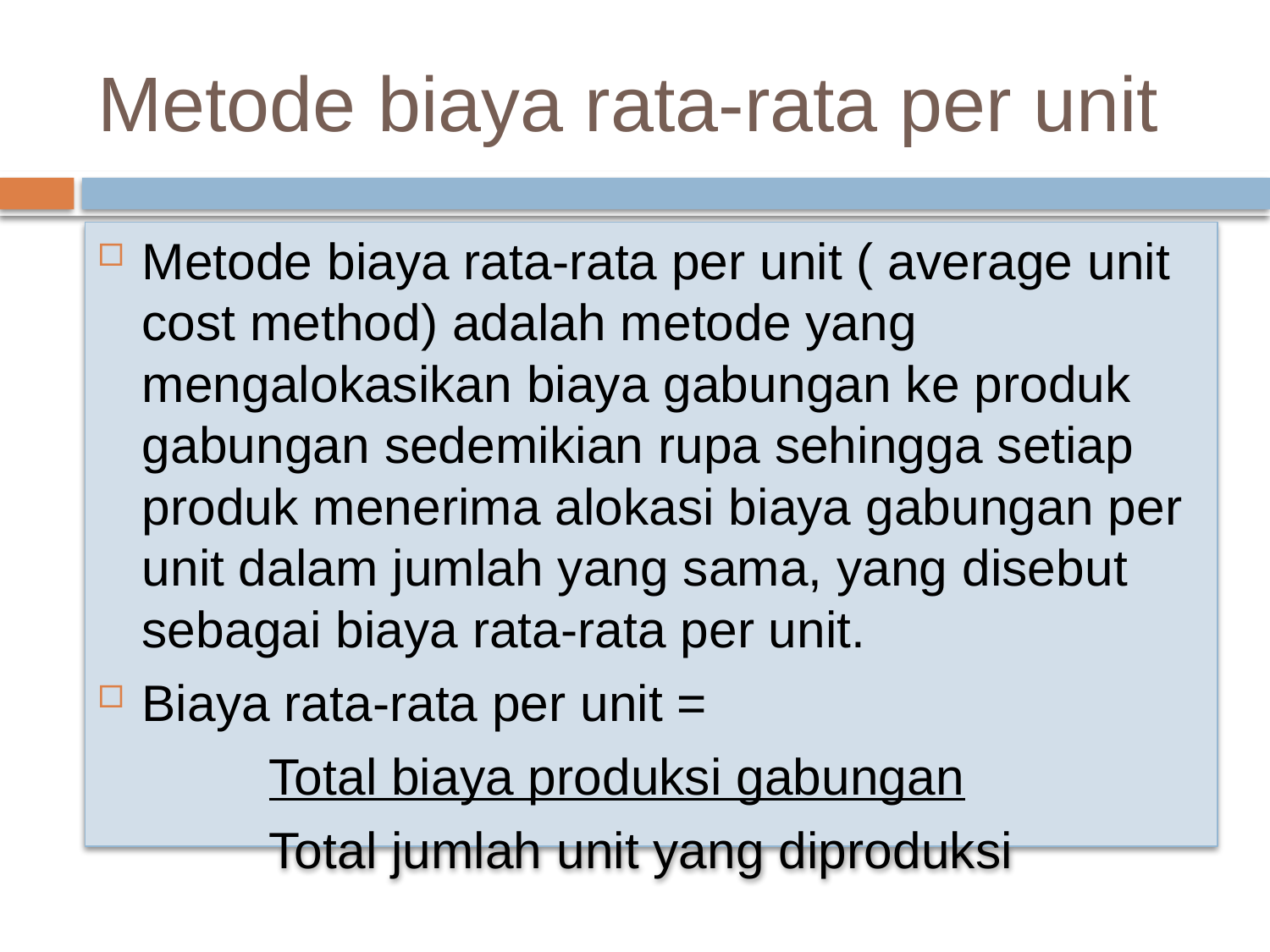

# Metode biaya rata-rata per unit
Metode biaya rata-rata per unit ( average unit cost method) adalah metode yang mengalokasikan biaya gabungan ke produk gabungan sedemikian rupa sehingga setiap produk menerima alokasi biaya gabungan per unit dalam jumlah yang sama, yang disebut sebagai biaya rata-rata per unit.
Biaya rata-rata per unit =
		Total biaya produksi gabungan
		Total jumlah unit yang diproduksi